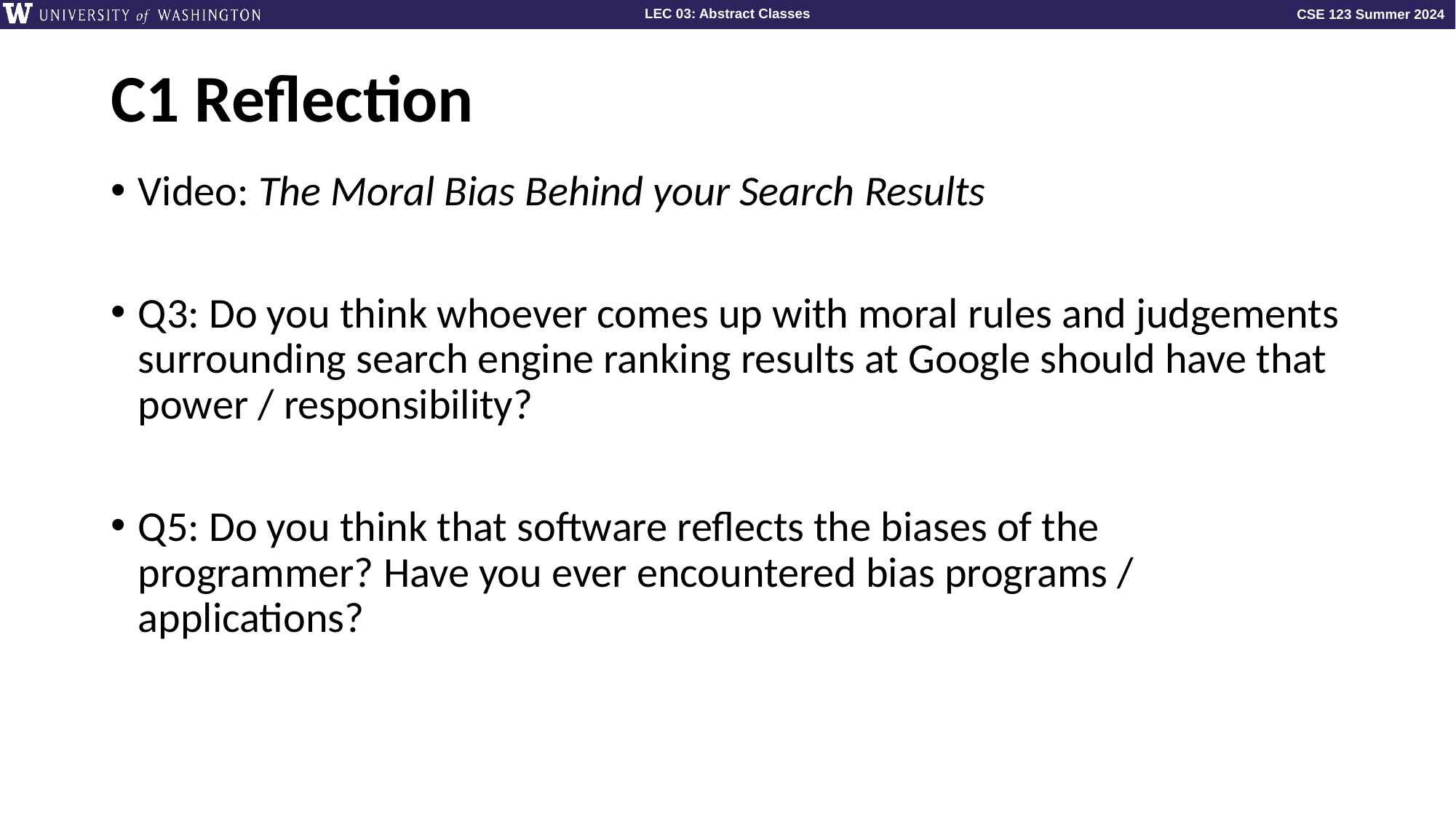

# C1 Reflection
Video: The Moral Bias Behind your Search Results

Q3: Do you think whoever comes up with moral rules and judgements surrounding search engine ranking results at Google should have that power / responsibility?

Q5: Do you think that software reflects the biases of the programmer? Have you ever encountered bias programs / applications?